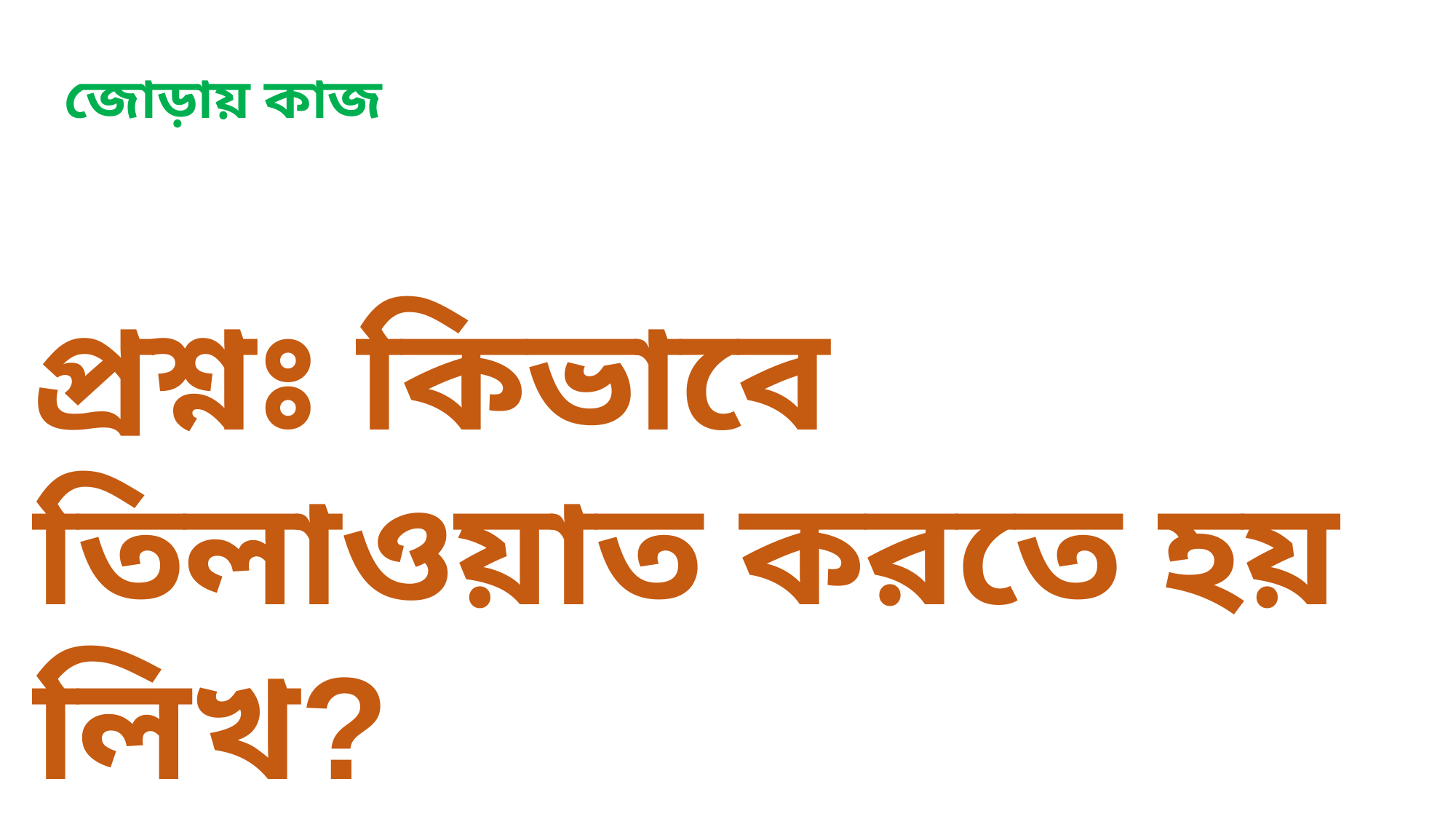

জোড়ায় কাজ
প্রশ্নঃ কিভাবে তিলাওয়াত করতে হয় লিখ?